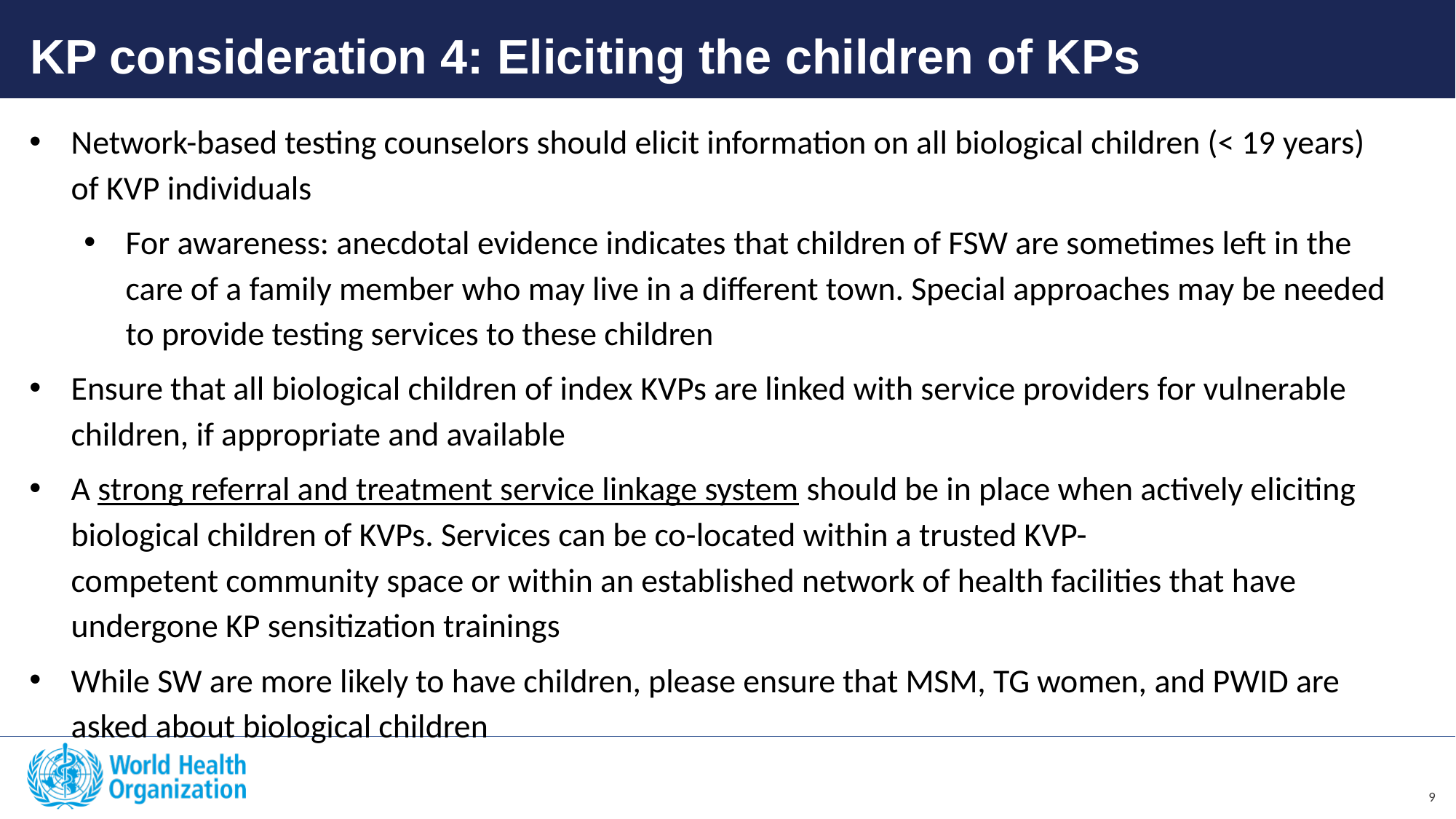

KP consideration 4: Eliciting the children of KPs
Network-based testing counselors should elicit information on all biological children (< 19 years) of KVP individuals
For awareness: anecdotal evidence indicates that children of FSW are sometimes left in the care of a family member who may live in a different town. Special approaches may be needed to provide testing services to these children
Ensure that all biological children of index KVPs are linked with service providers for vulnerable children, if appropriate and available
A strong referral and treatment service linkage system should be in place when actively eliciting biological children of KVPs. Services can be co-located within a trusted KVP-competent community space or within an established network of health facilities that have undergone KP sensitization trainings
While SW are more likely to have children, please ensure that MSM, TG women, and PWID are asked about biological children